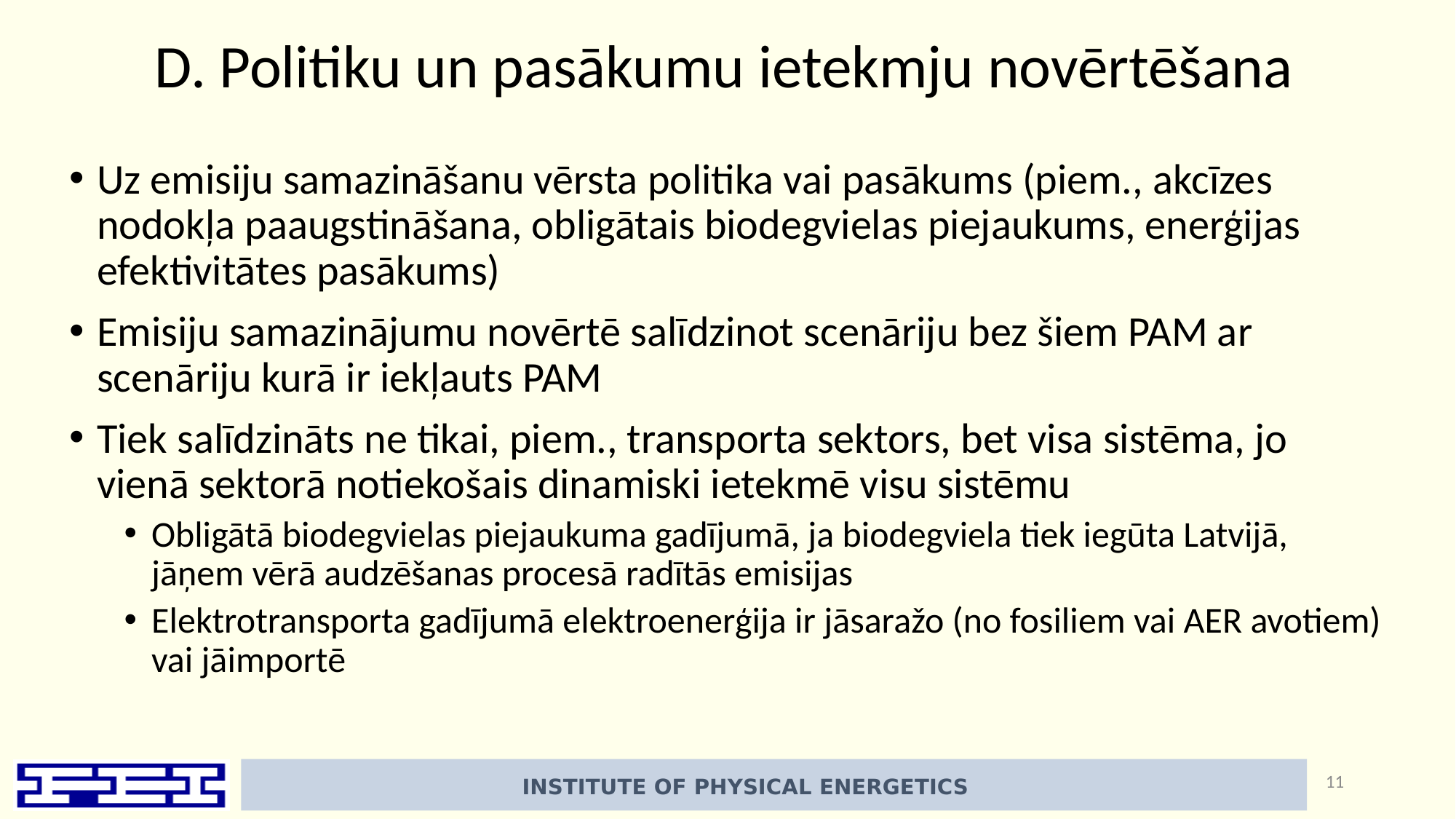

# D. Politiku un pasākumu ietekmju novērtēšana
Uz emisiju samazināšanu vērsta politika vai pasākums (piem., akcīzes nodokļa paaugstināšana, obligātais biodegvielas piejaukums, enerģijas efektivitātes pasākums)
Emisiju samazinājumu novērtē salīdzinot scenāriju bez šiem PAM ar scenāriju kurā ir iekļauts PAM
Tiek salīdzināts ne tikai, piem., transporta sektors, bet visa sistēma, jo vienā sektorā notiekošais dinamiski ietekmē visu sistēmu
Obligātā biodegvielas piejaukuma gadījumā, ja biodegviela tiek iegūta Latvijā, jāņem vērā audzēšanas procesā radītās emisijas
Elektrotransporta gadījumā elektroenerģija ir jāsaražo (no fosiliem vai AER avotiem) vai jāimportē

11